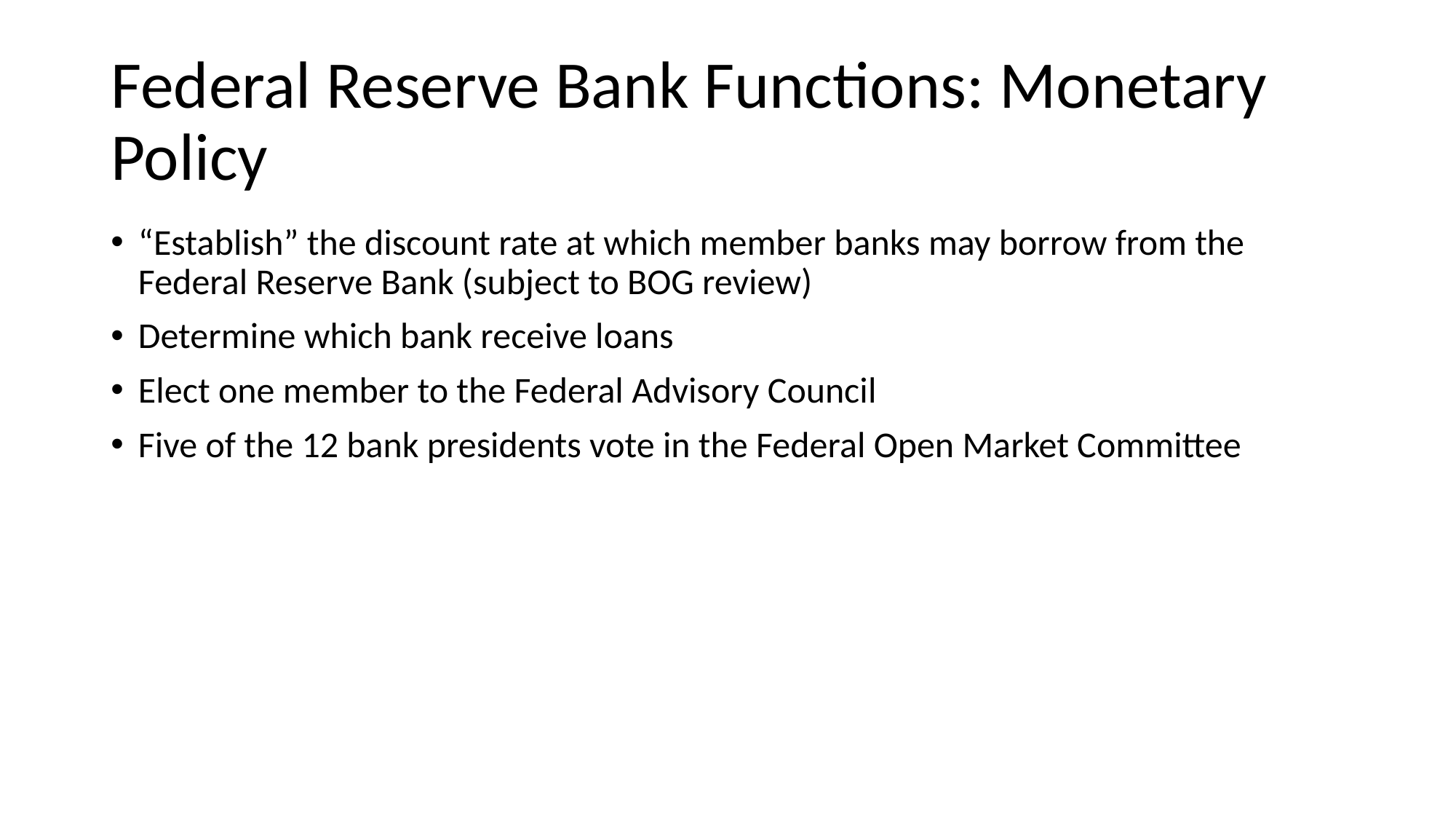

# Federal Reserve Bank Functions: Monetary Policy
“Establish” the discount rate at which member banks may borrow from the Federal Reserve Bank (subject to BOG review)
Determine which bank receive loans
Elect one member to the Federal Advisory Council
Five of the 12 bank presidents vote in the Federal Open Market Committee